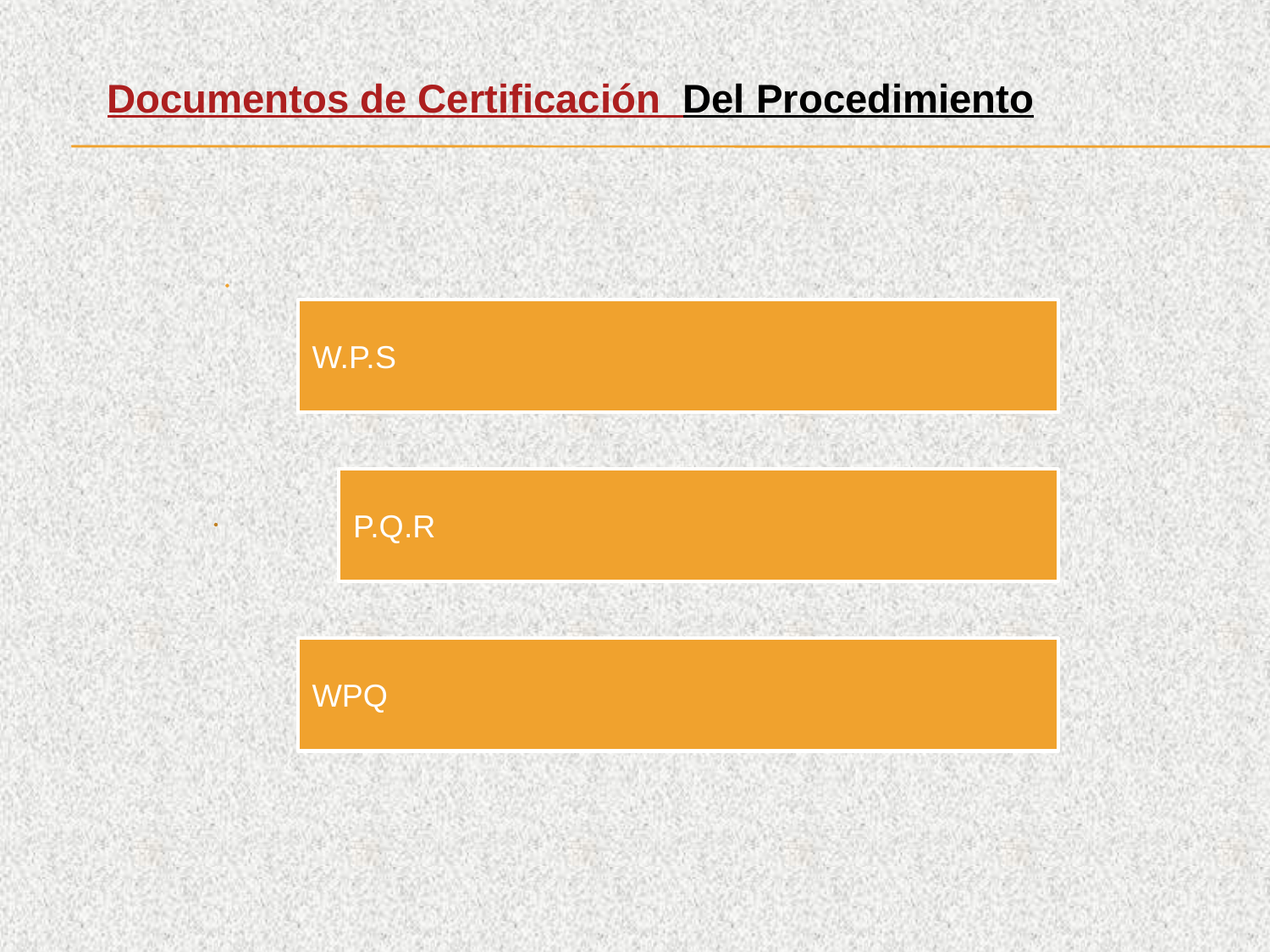

# Documentos de Certificación  Del Procedimiento
W.P.S
P.Q.R
WPQ